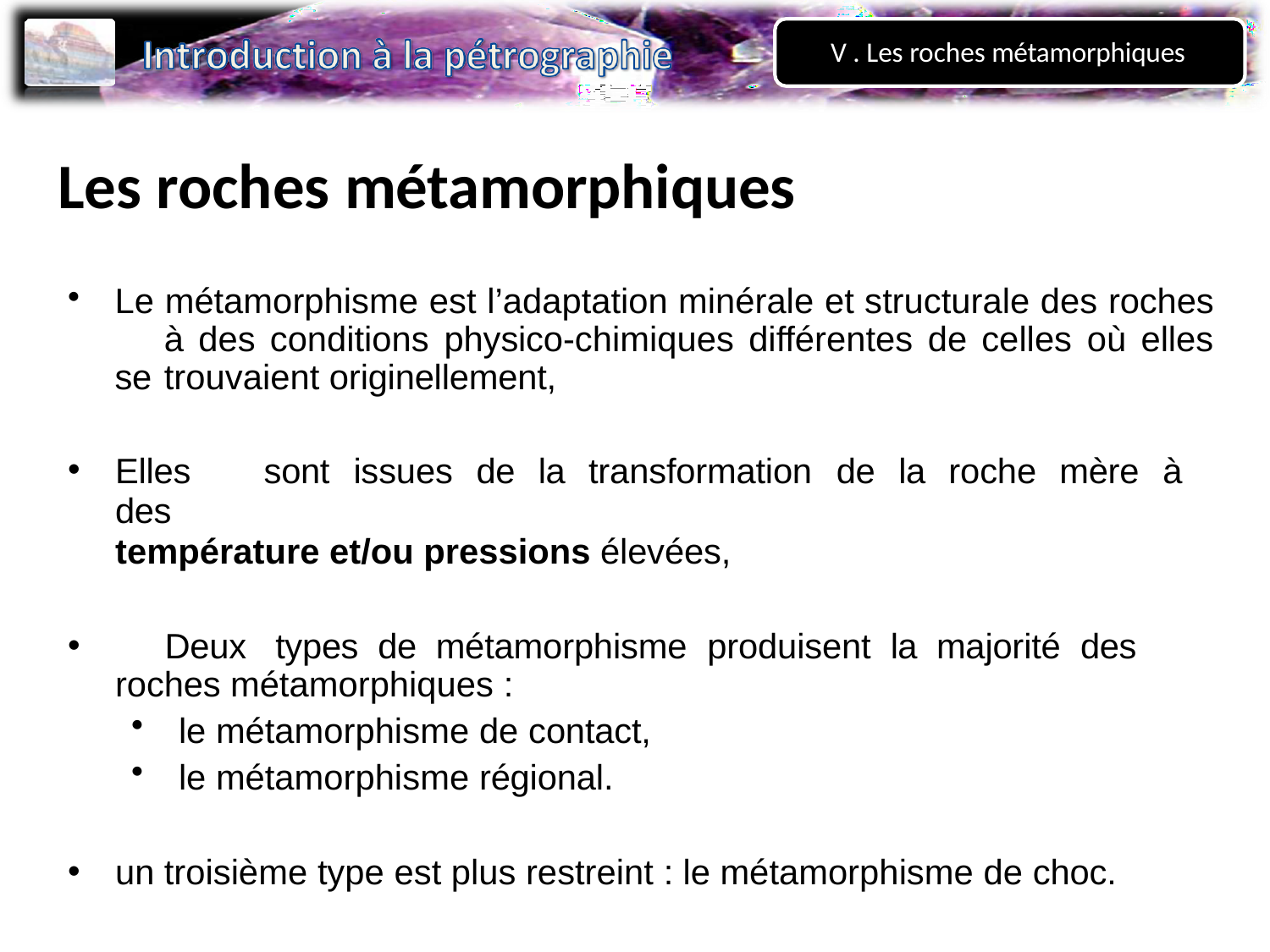

V . Les roches métamorphiques
# Les roches métamorphiques
Le métamorphisme est l’adaptation minérale et structurale des roches 	à des conditions physico-chimiques différentes de celles où elles se 	trouvaient originellement,

Elles	sont	issues	de	la	transformation	de	la	roche	mère	à	des
température et/ou pressions élevées,

	Deux	types	de	métamorphisme	produisent	la	majorité	des	roches métamorphiques :
le métamorphisme de contact,
le métamorphisme régional.

un troisième type est plus restreint : le métamorphisme de choc.